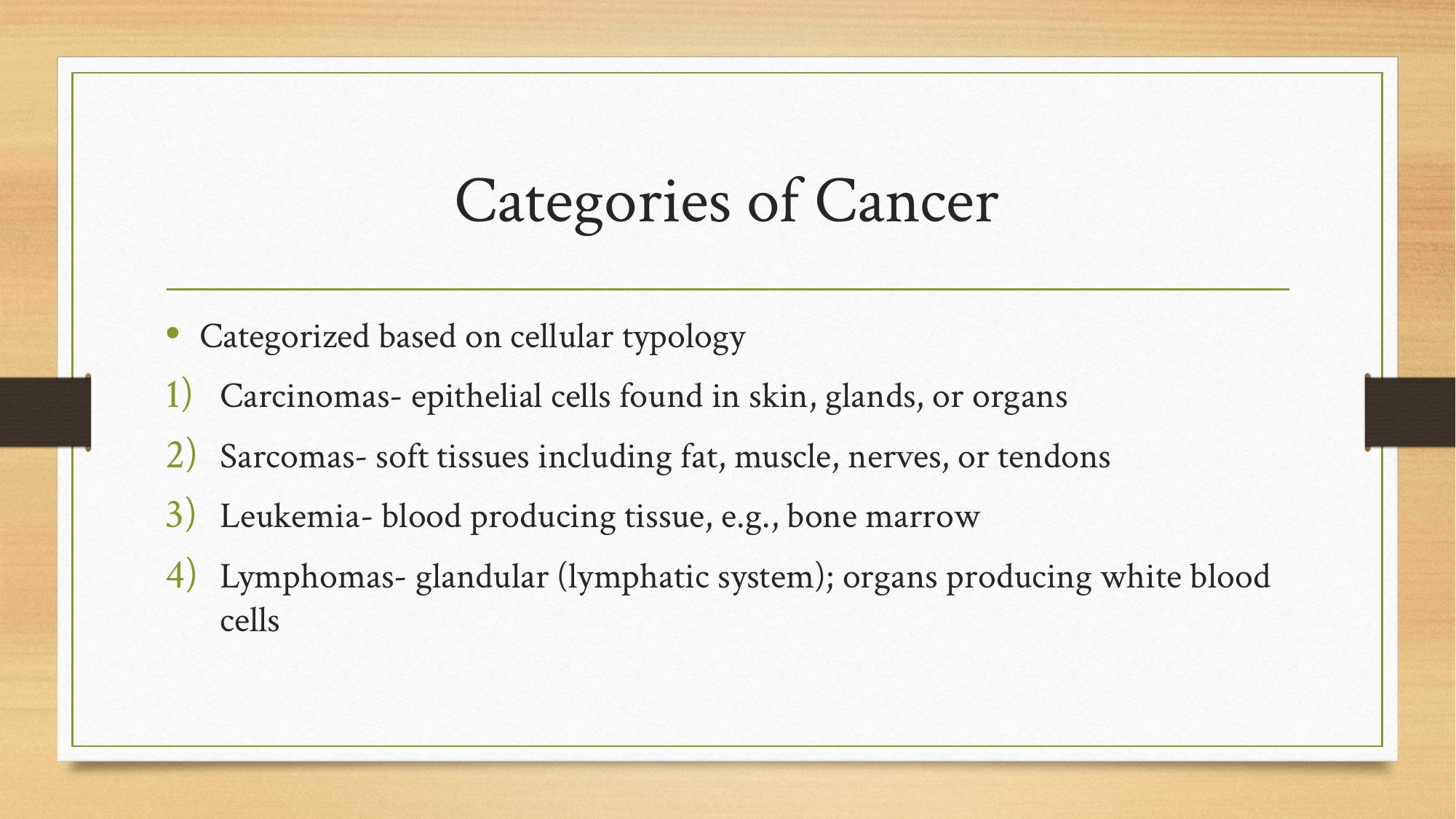

# Categories of Cancer
Categorized based on cellular typology
Carcinomas- epithelial cells found in skin, glands, or organs
Sarcomas- soft tissues including fat, muscle, nerves, or tendons
Leukemia- blood producing tissue, e.g., bone marrow
Lymphomas- glandular (lymphatic system); organs producing white blood cells